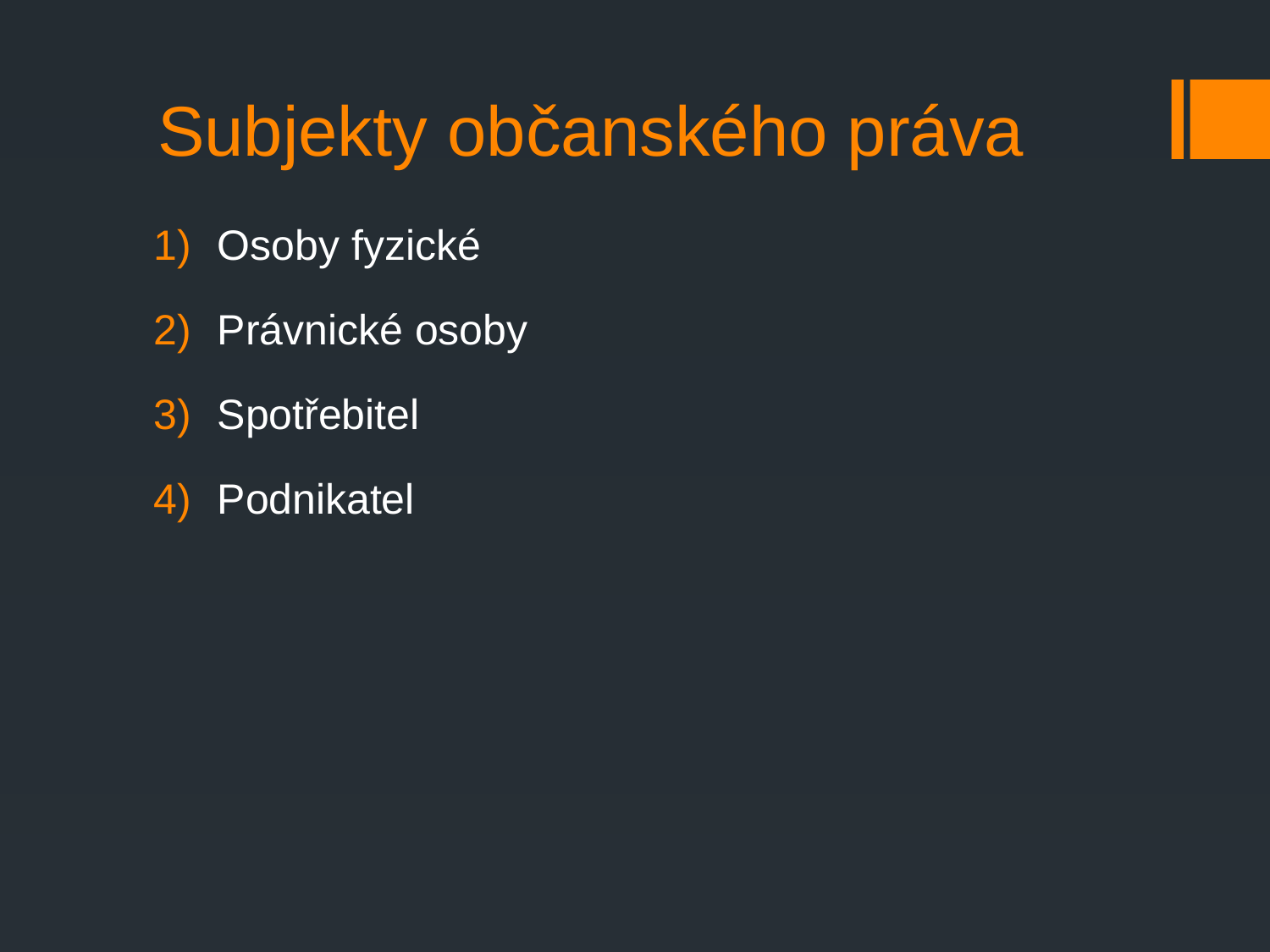

# Subjekty občanského práva
Osoby fyzické
Právnické osoby
Spotřebitel
Podnikatel